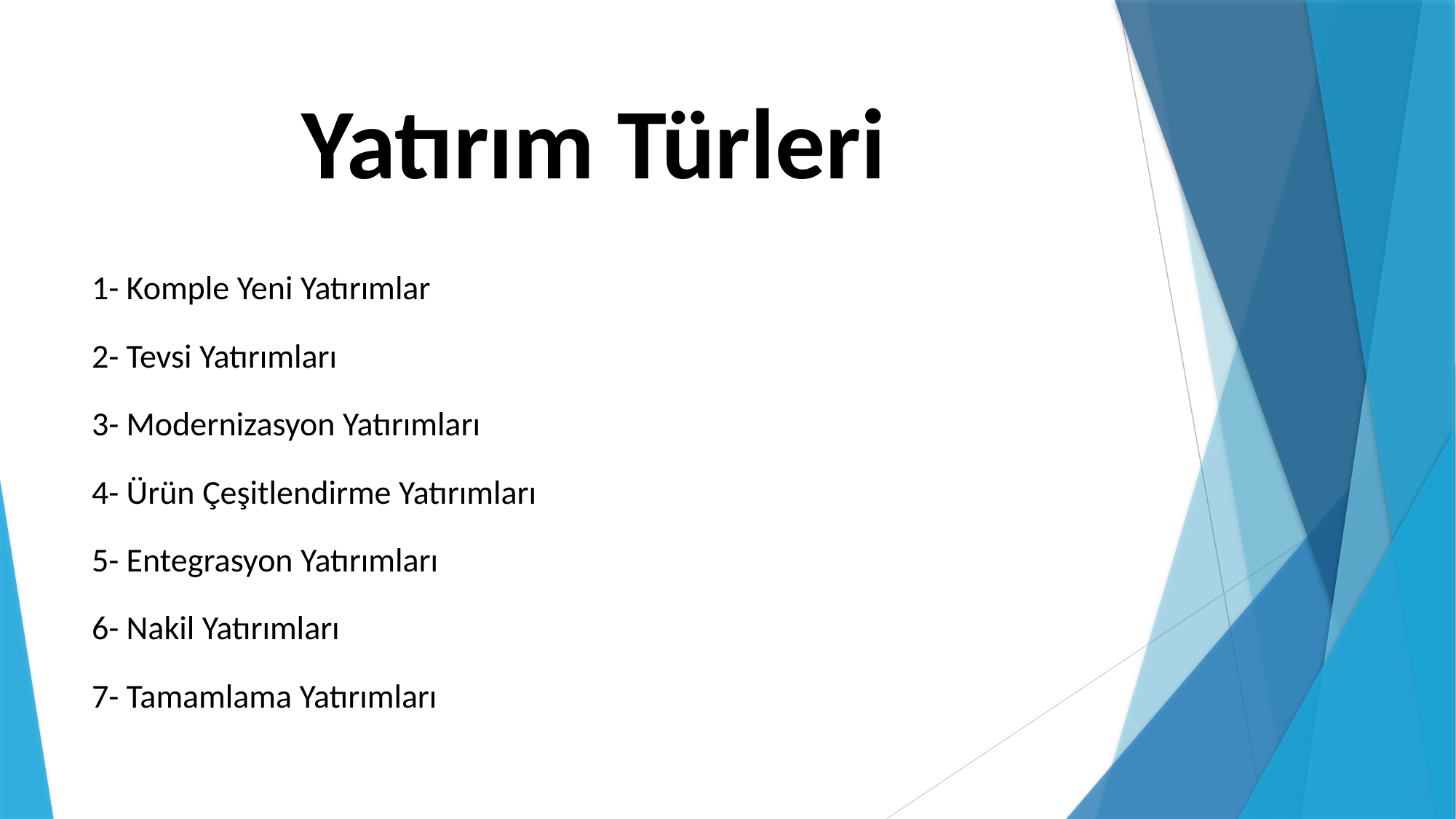

# Yatırım Türleri
1- Komple Yeni Yatırımlar
2- Tevsi Yatırımları
3- Modernizasyon Yatırımları
4- Ürün Çeşitlendirme Yatırımları
5- Entegrasyon Yatırımları
6- Nakil Yatırımları
7- Tamamlama Yatırımları